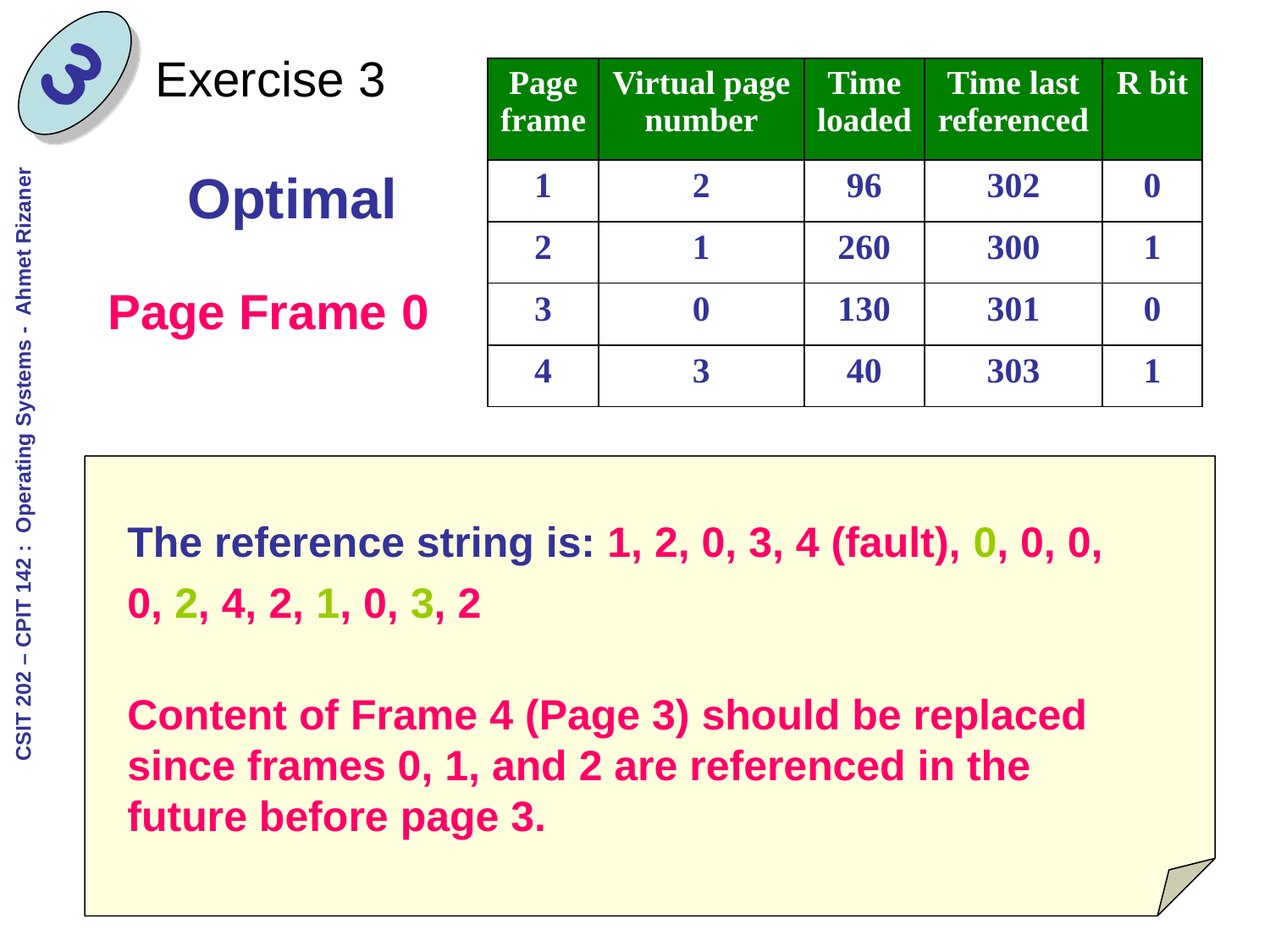

Optimal
Page Frame 0
The reference string is: 1, 2, 0, 3, 4 (fault), 0, 0, 0, 0, 2, 4, 2, 1, 0, 3, 2

Content of Frame 4 (Page 3) should be replaced since frames 0, 1, and 2 are referenced in the future before page 3.